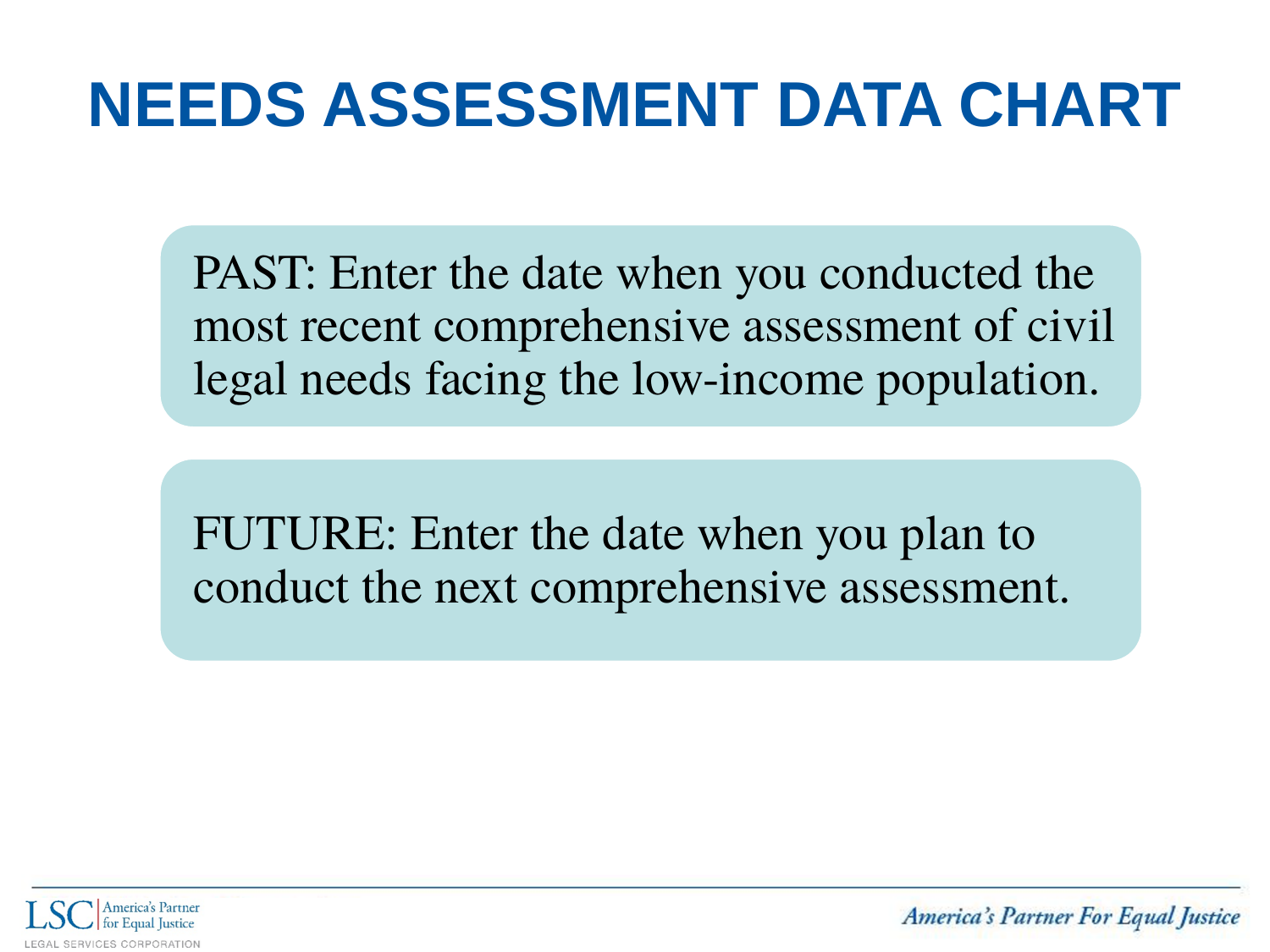

# Needs Assessment Data Chart
PAST: Enter the date when you conducted the most recent comprehensive assessment of civil legal needs facing the low-income population.
FUTURE: Enter the date when you plan to conduct the next comprehensive assessment.